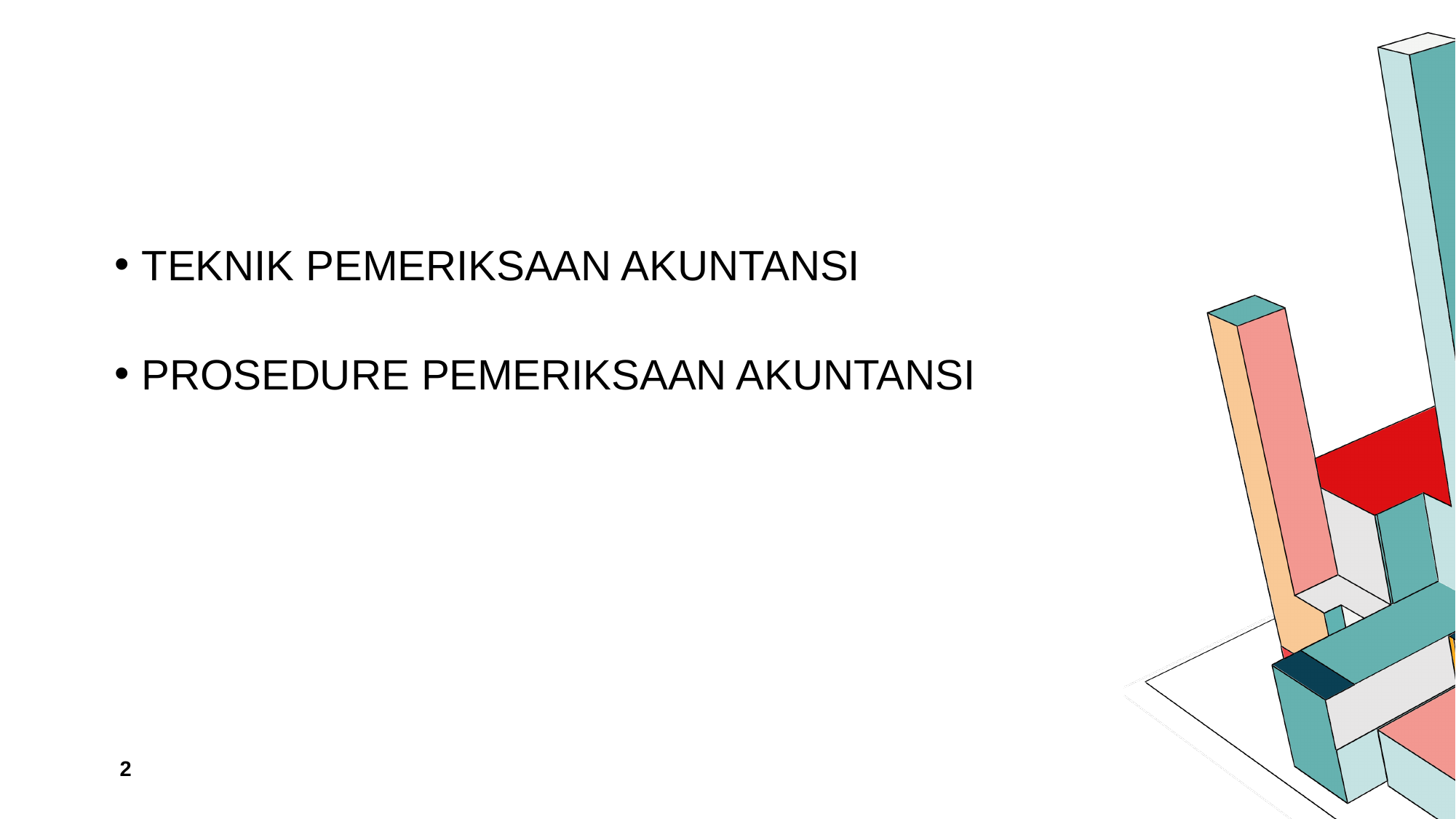

TEKNIK PEMERIKSAAN AKUNTANSI

PROSEDURE PEMERIKSAAN AKUNTANSI

2